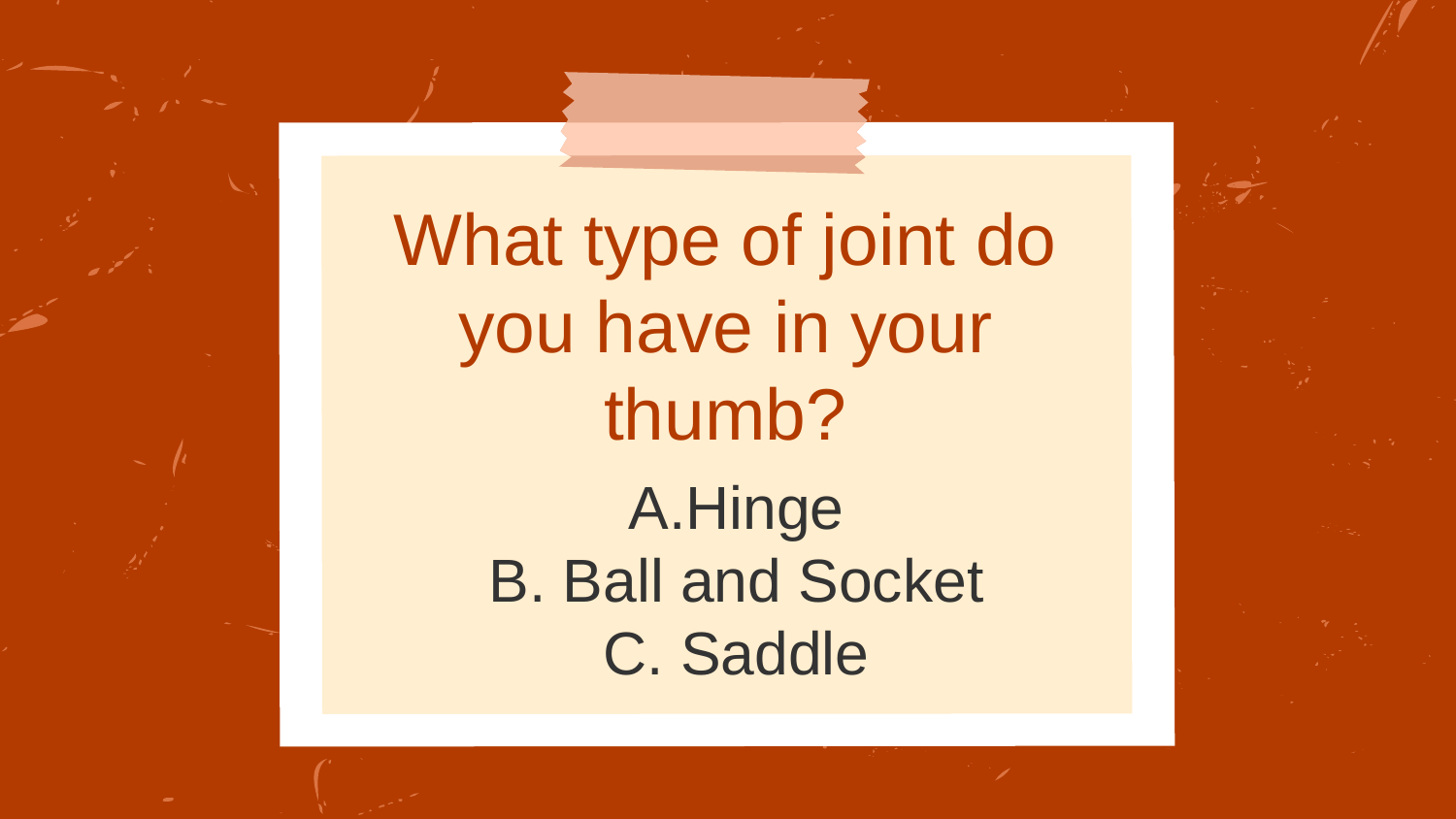

# What type of joint do you have in your thumb?
A.Hinge
B. Ball and Socket
C. Saddle